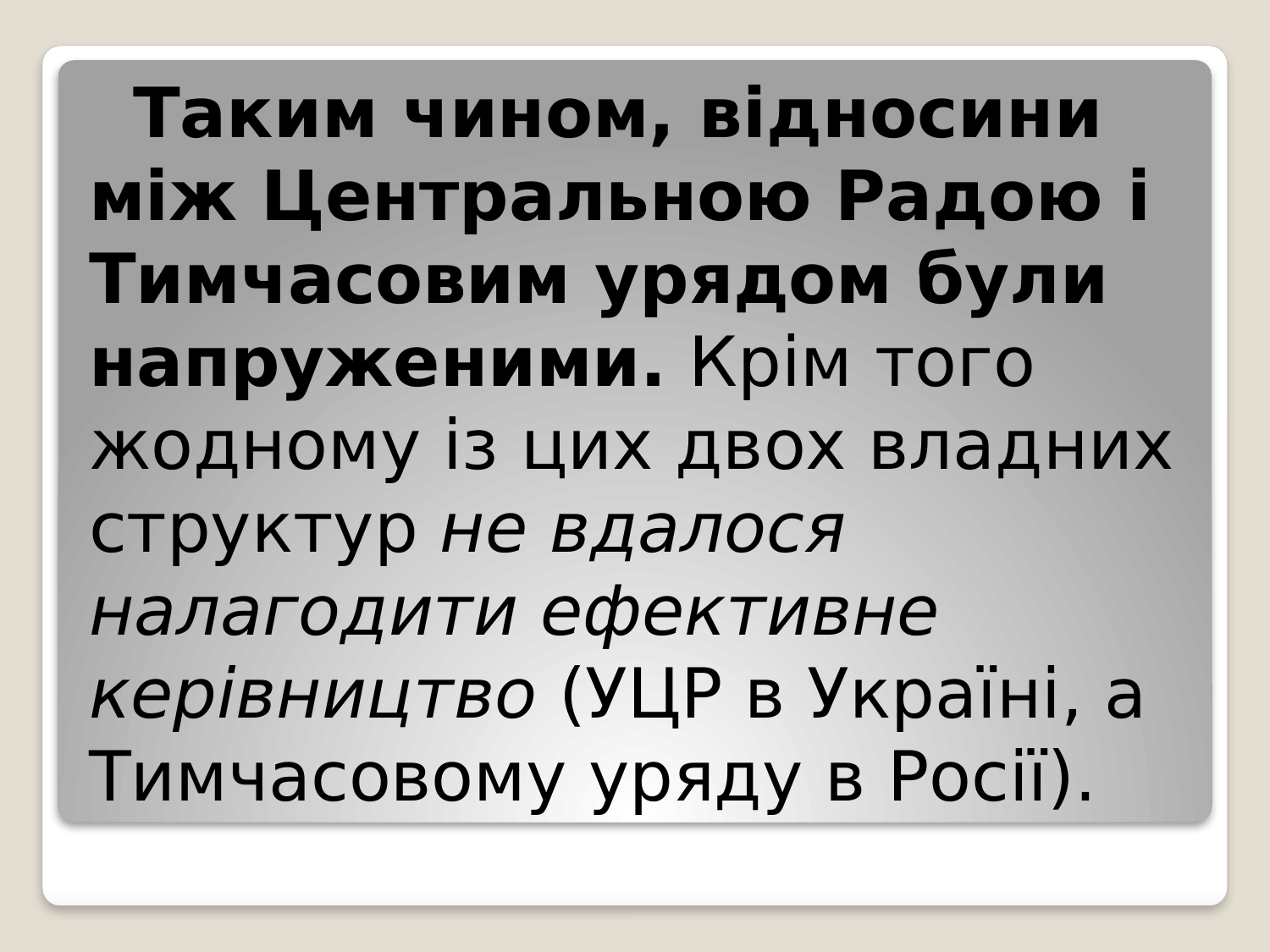

Таким чином, відносини між Центральною Радою і Тимчасовим урядом були напруженими. Крім того жодному із цих двох владних структур не вдалося налагодити ефективне керівництво (УЦР в Україні, а Тимчасовому уряду в Росії).